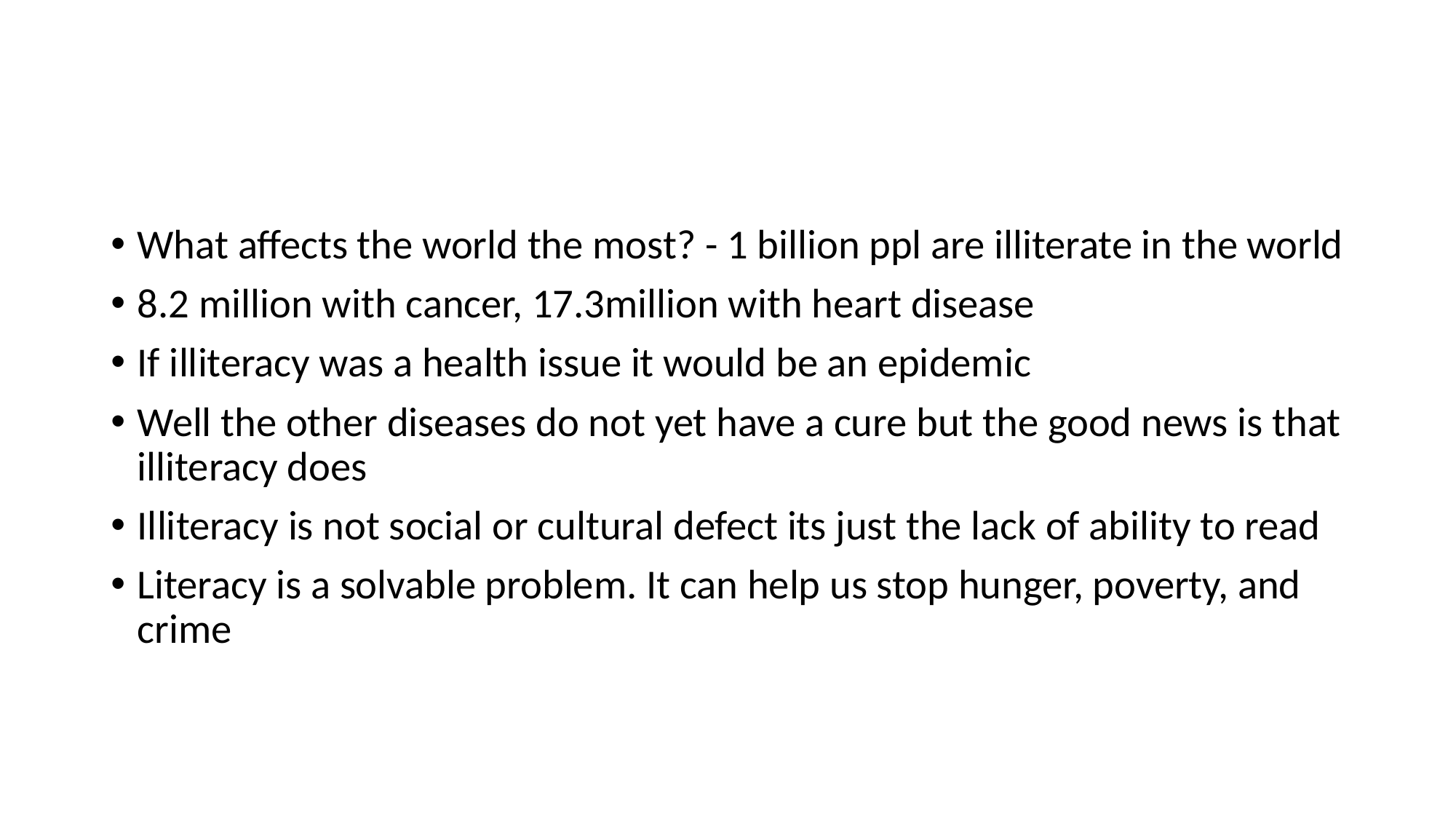

#
What affects the world the most? - 1 billion ppl are illiterate in the world
8.2 million with cancer, 17.3million with heart disease
If illiteracy was a health issue it would be an epidemic
Well the other diseases do not yet have a cure but the good news is that illiteracy does
Illiteracy is not social or cultural defect its just the lack of ability to read
Literacy is a solvable problem. It can help us stop hunger, poverty, and crime